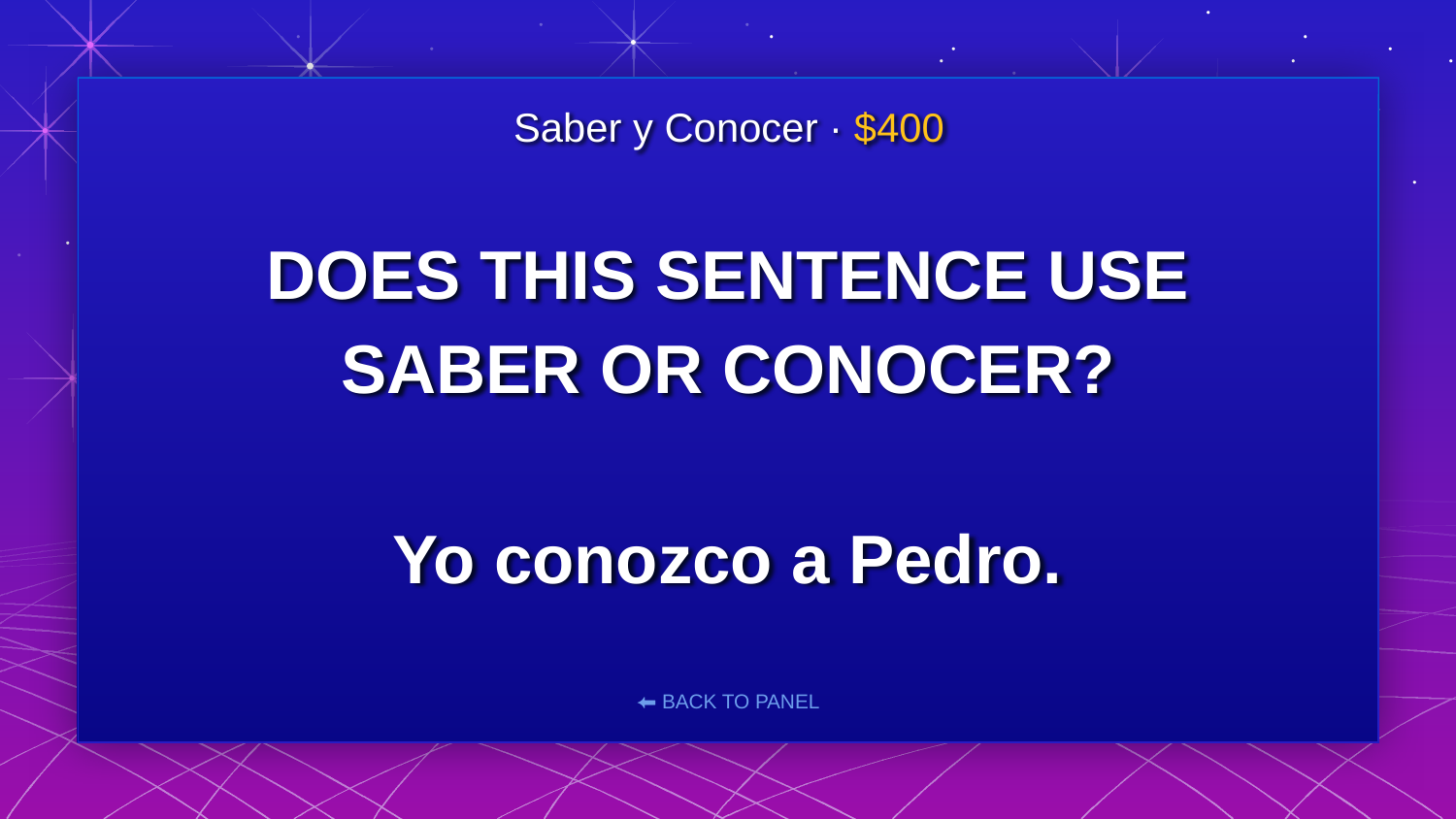

Saber y Conocer · $400
# DOES THIS SENTENCE USE SABER OR CONOCER? Yo conozco a Pedro.